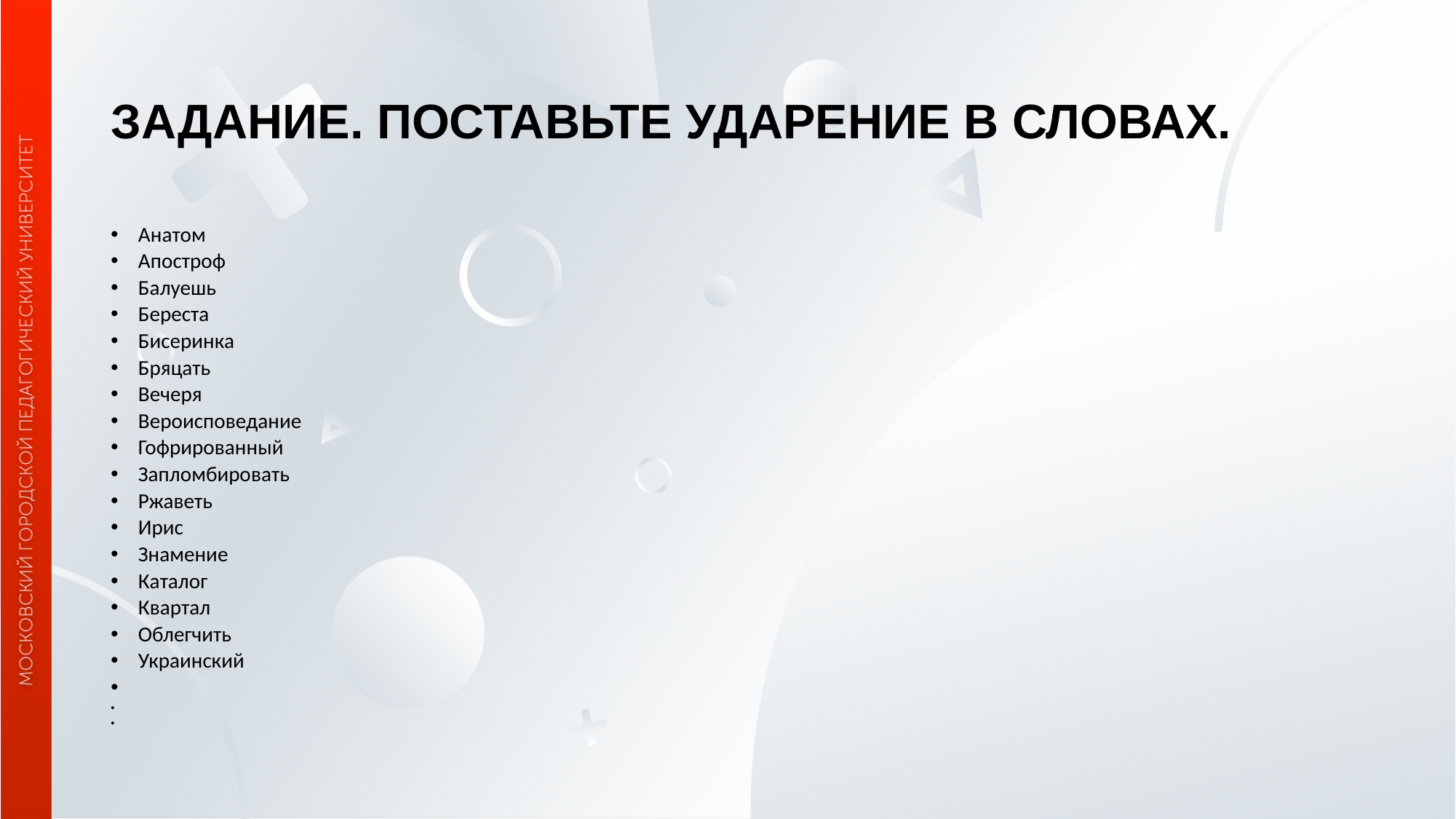

# ЗАДАНИЕ. ПОСТАВЬТЕ УДАРЕНИЕ В СЛОВАХ.
Анатом
Апостроф
Балуешь
Береста
Бисеринка
Бряцать
Вечеря
Вероисповедание
Гофрированный
Запломбировать
Ржаветь
Ирис
Знамение
Каталог
Квартал
Облегчить
Украинский